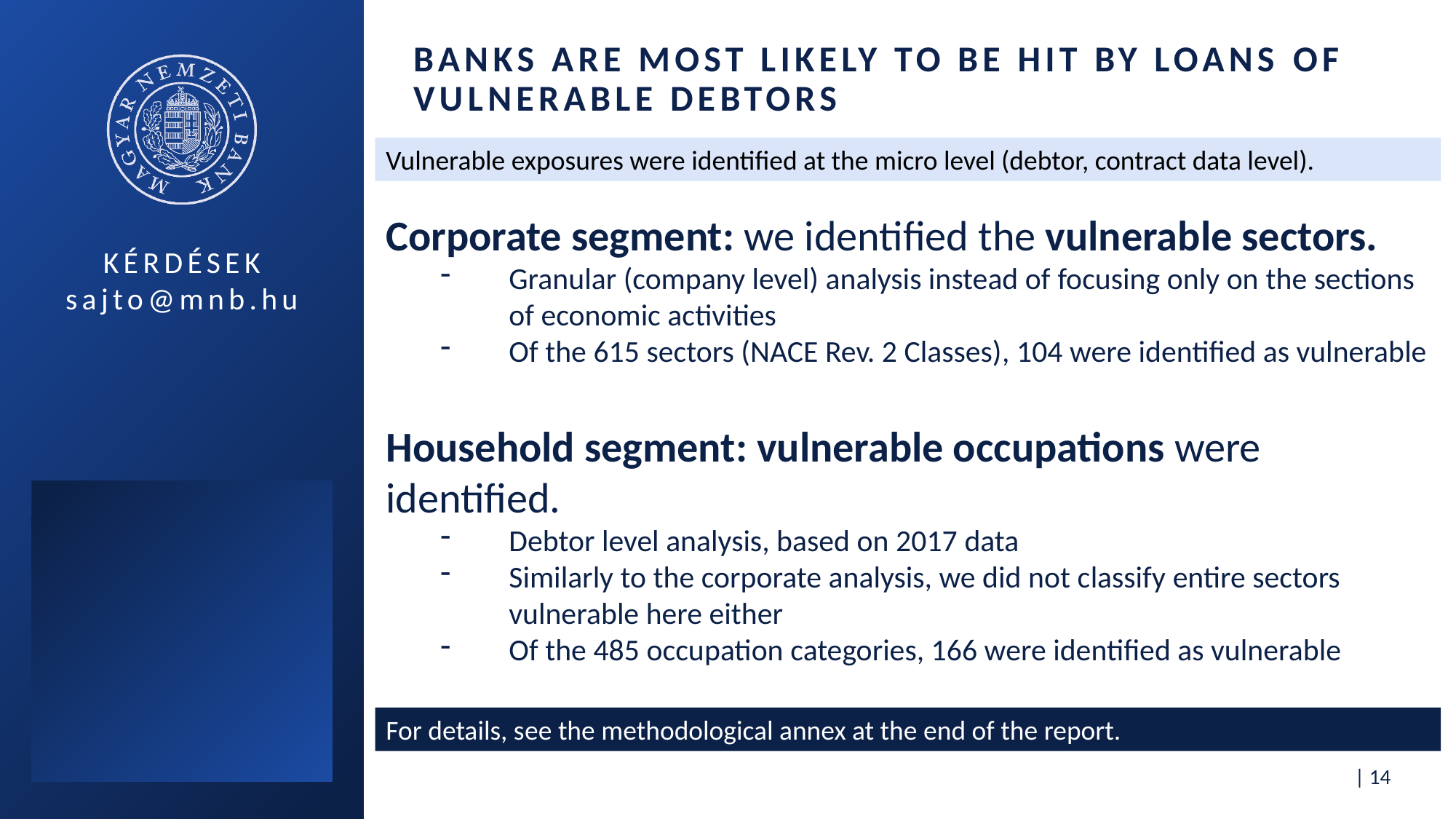

# Banks are most likely to be hit by loans of vulnerable debtors
Vulnerable exposures were identified at the micro level (debtor, contract data level).
Corporate segment: we identified the vulnerable sectors.
Granular (company level) analysis instead of focusing only on the sections of economic activities
Of the 615 sectors (NACE Rev. 2 Classes), 104 were identified as vulnerable

Household segment: vulnerable occupations were identified.
Debtor level analysis, based on 2017 data
Similarly to the corporate analysis, we did not classify entire sectors vulnerable here either
Of the 485 occupation categories, 166 were identified as vulnerable
For details, see the methodological annex at the end of the report.